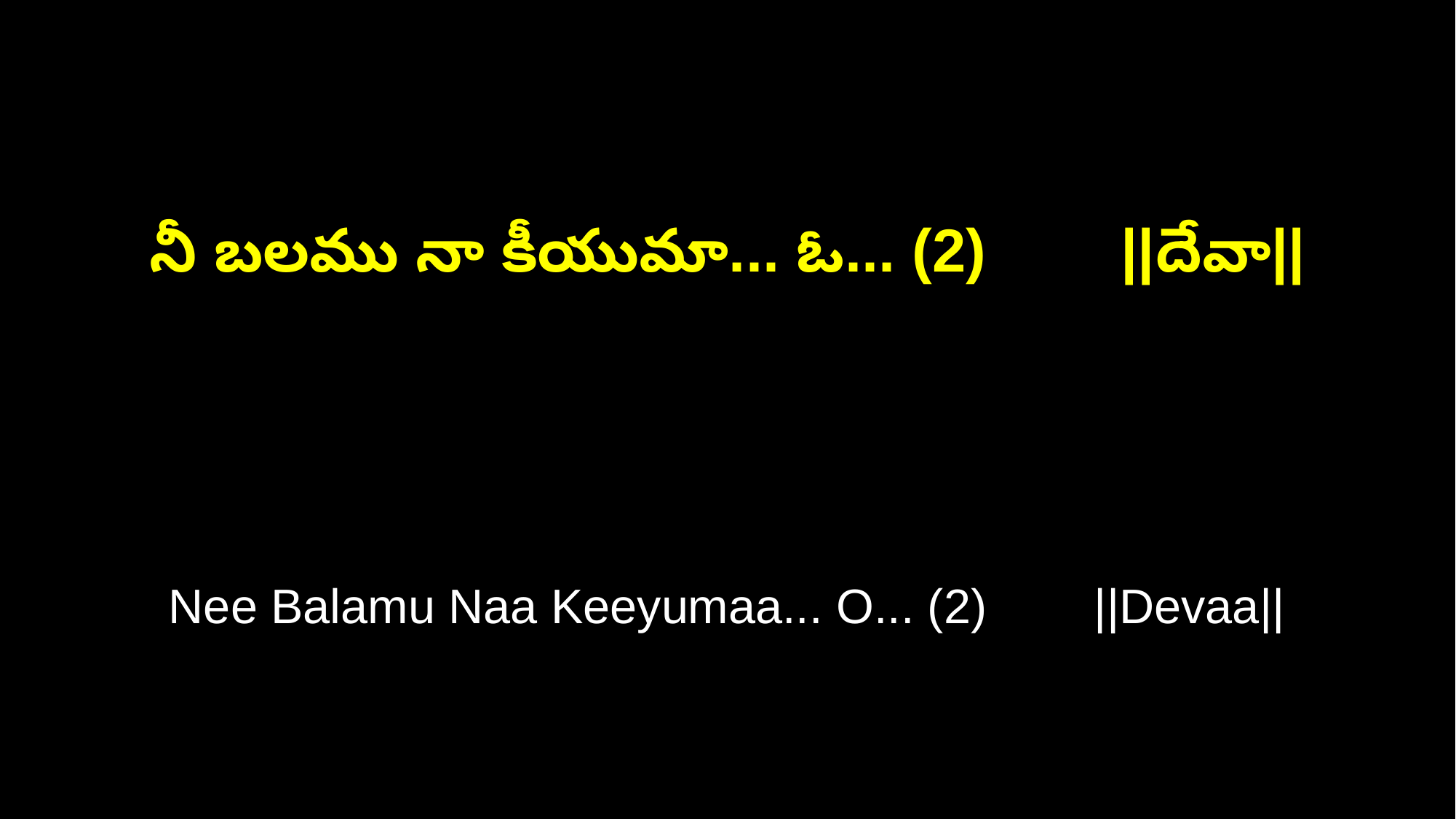

నీ బలము నా కీయుమా... ఓ... (2)        ||దేవా||
Nee Balamu Naa Keeyumaa... O... (2)        ||Devaa||